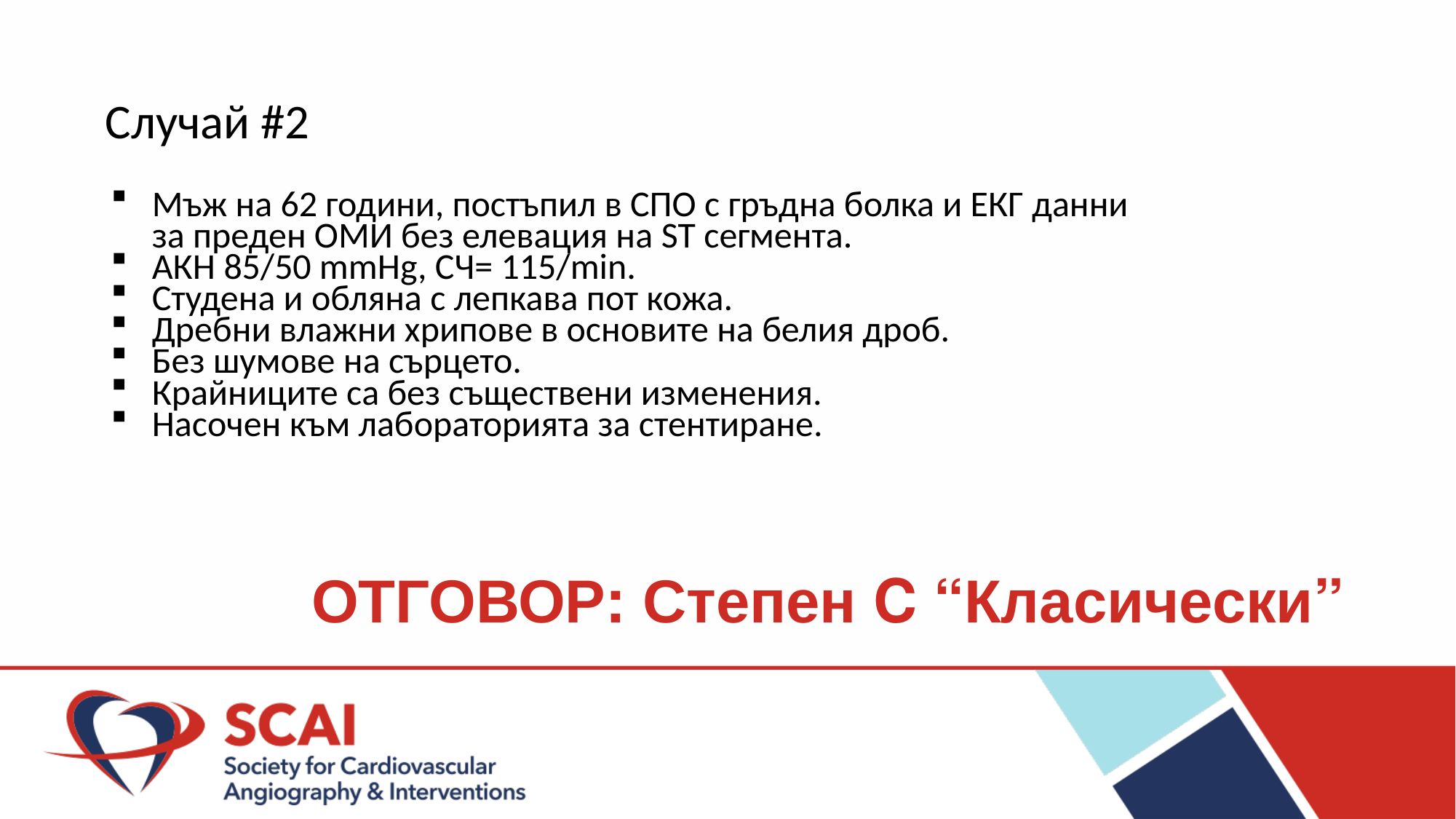

# Случай #2
Мъж на 62 години, постъпил в СПО с гръдна болка и ЕКГ данни за преден ОМИ без елевация на ST сегмента.
АКН 85/50 mmHg, СЧ= 115/min.
Студена и обляна с лепкава пот кожа.
Дребни влажни хрипове в основите на белия дроб.
Без шумове на сърцето.
Крайниците са без съществени изменения.
Насочен към лабораторията за стентиране.
ОТГОВОР: Степен C “Класически”